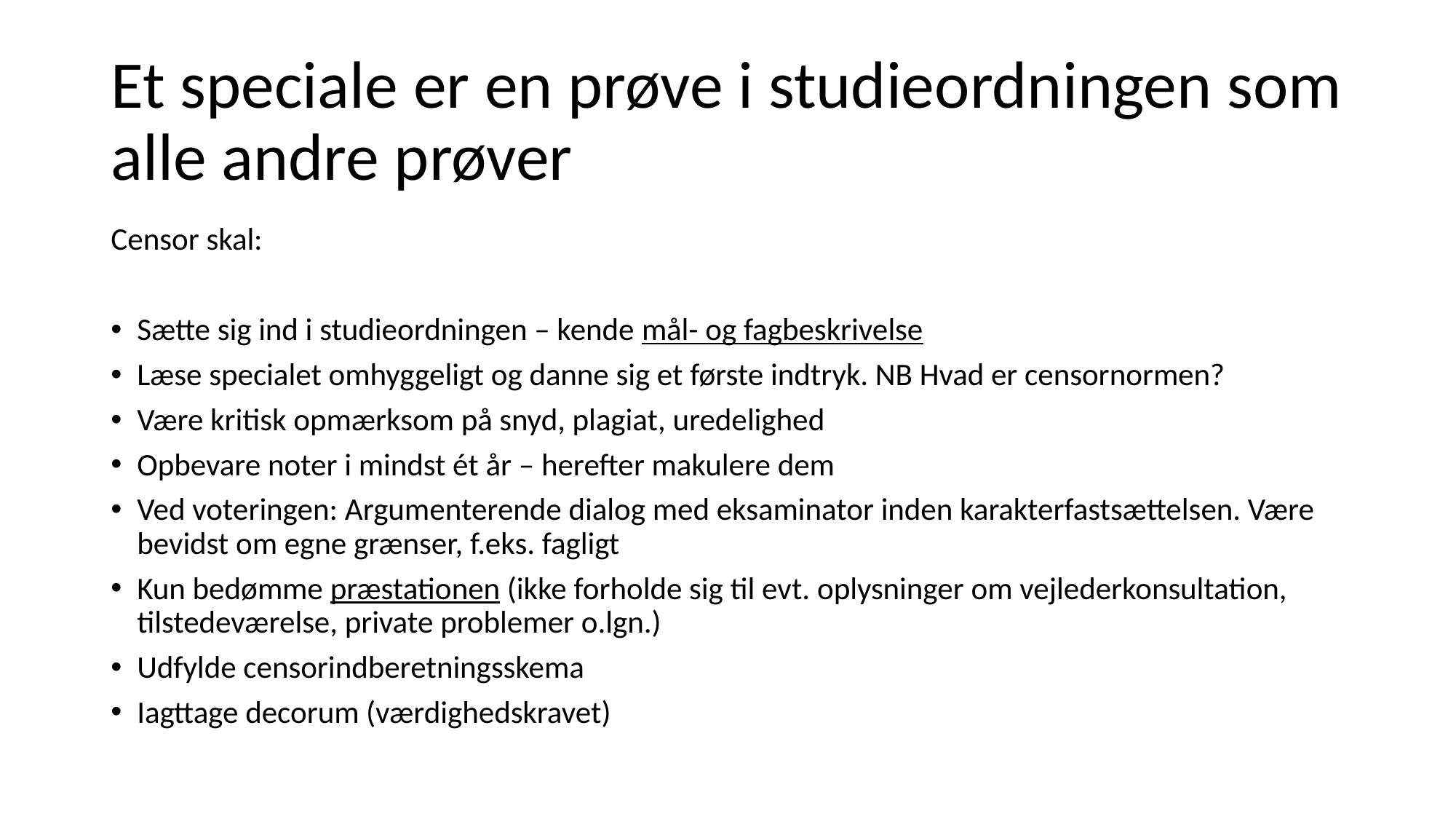

# Et speciale er en prøve i studieordningen som alle andre prøver
Censor skal:

Sætte sig ind i studieordningen – kende mål- og fagbeskrivelse
Læse specialet omhyggeligt og danne sig et første indtryk. NB Hvad er censornormen?
Være kritisk opmærksom på snyd, plagiat, uredelighed
Opbevare noter i mindst ét år – herefter makulere dem
Ved voteringen: Argumenterende dialog med eksaminator inden karakterfastsættelsen. Være bevidst om egne grænser, f.eks. fagligt
Kun bedømme præstationen (ikke forholde sig til evt. oplysninger om vejlederkonsultation, tilstedeværelse, private problemer o.lgn.)
Udfylde censorindberetningsskema
Iagttage decorum (værdighedskravet)